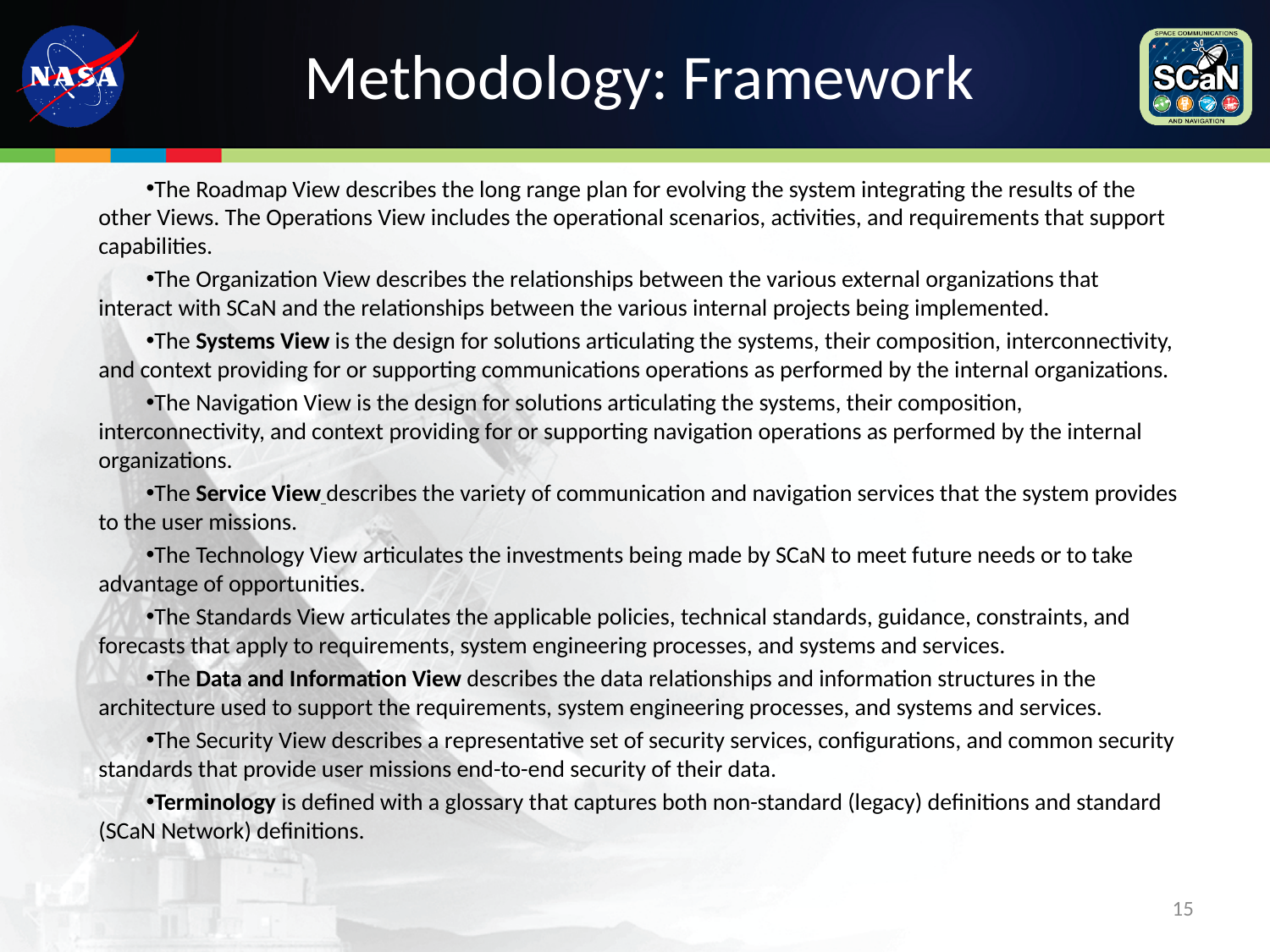

# Methodology: Framework
The Roadmap View describes the long range plan for evolving the system integrating the results of the other Views. The Operations View includes the operational scenarios, activities, and requirements that support capabilities.
The Organization View describes the relationships between the various external organizations that interact with SCaN and the relationships between the various internal projects being implemented.
The Systems View is the design for solutions articulating the systems, their composition, interconnectivity, and context providing for or supporting communications operations as performed by the internal organizations.
The Navigation View is the design for solutions articulating the systems, their composition, interconnectivity, and context providing for or supporting navigation operations as performed by the internal organizations.
The Service View describes the variety of communication and navigation services that the system provides to the user missions.
The Technology View articulates the investments being made by SCaN to meet future needs or to take advantage of opportunities.
The Standards View articulates the applicable policies, technical standards, guidance, constraints, and forecasts that apply to requirements, system engineering processes, and systems and services.
The Data and Information View describes the data relationships and information structures in the architecture used to support the requirements, system engineering processes, and systems and services.
The Security View describes a representative set of security services, configurations, and common security standards that provide user missions end-to-end security of their data.
Terminology is defined with a glossary that captures both non-standard (legacy) definitions and standard (SCaN Network) definitions.
15